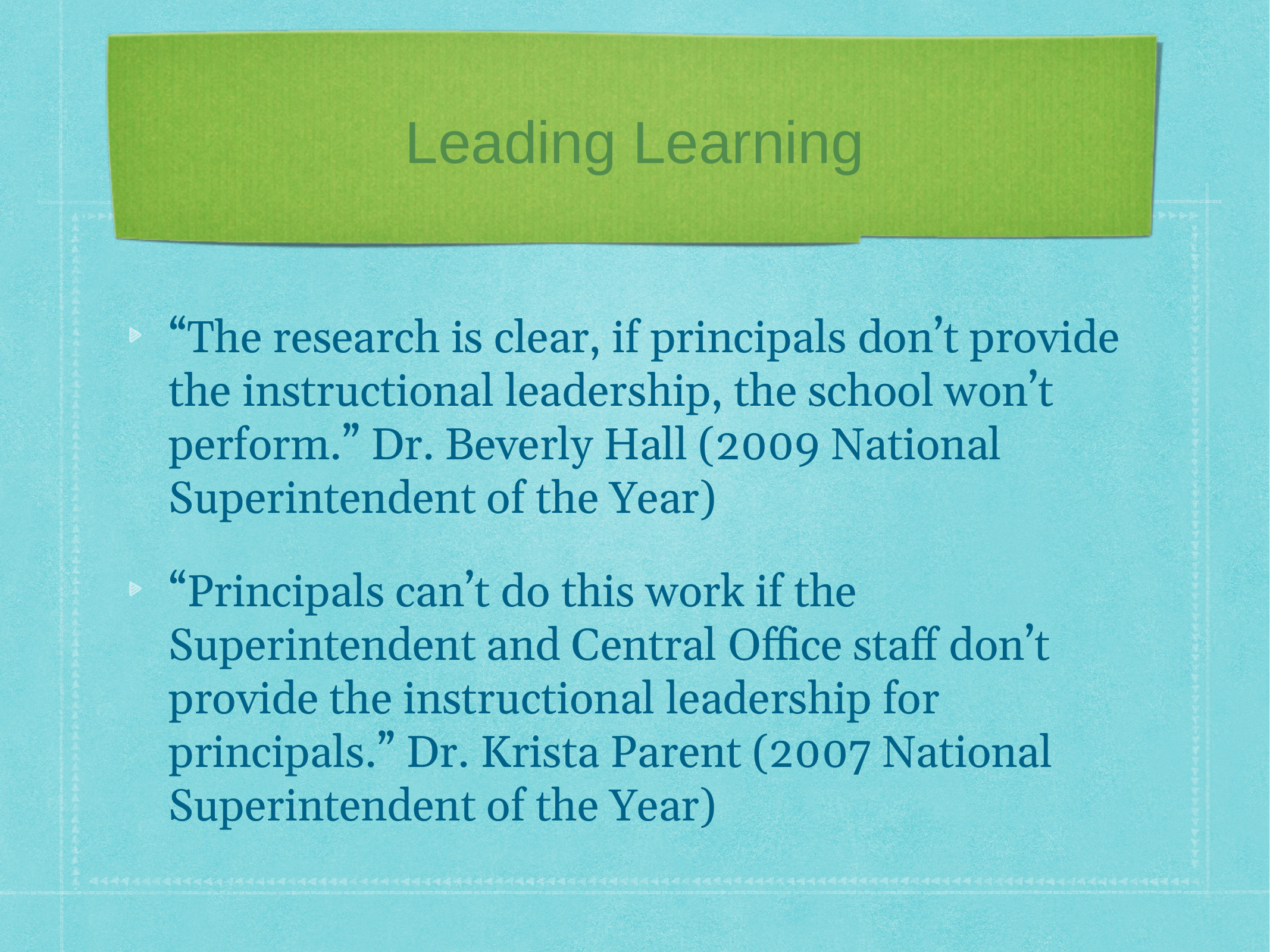

# Leading Learning
“The research is clear, if principals don’t provide the instructional leadership, the school won’t perform.” Dr. Beverly Hall (2009 National Superintendent of the Year)
“Principals can’t do this work if the Superintendent and Central Office staff don’t provide the instructional leadership for principals.” Dr. Krista Parent (2007 National Superintendent of the Year)